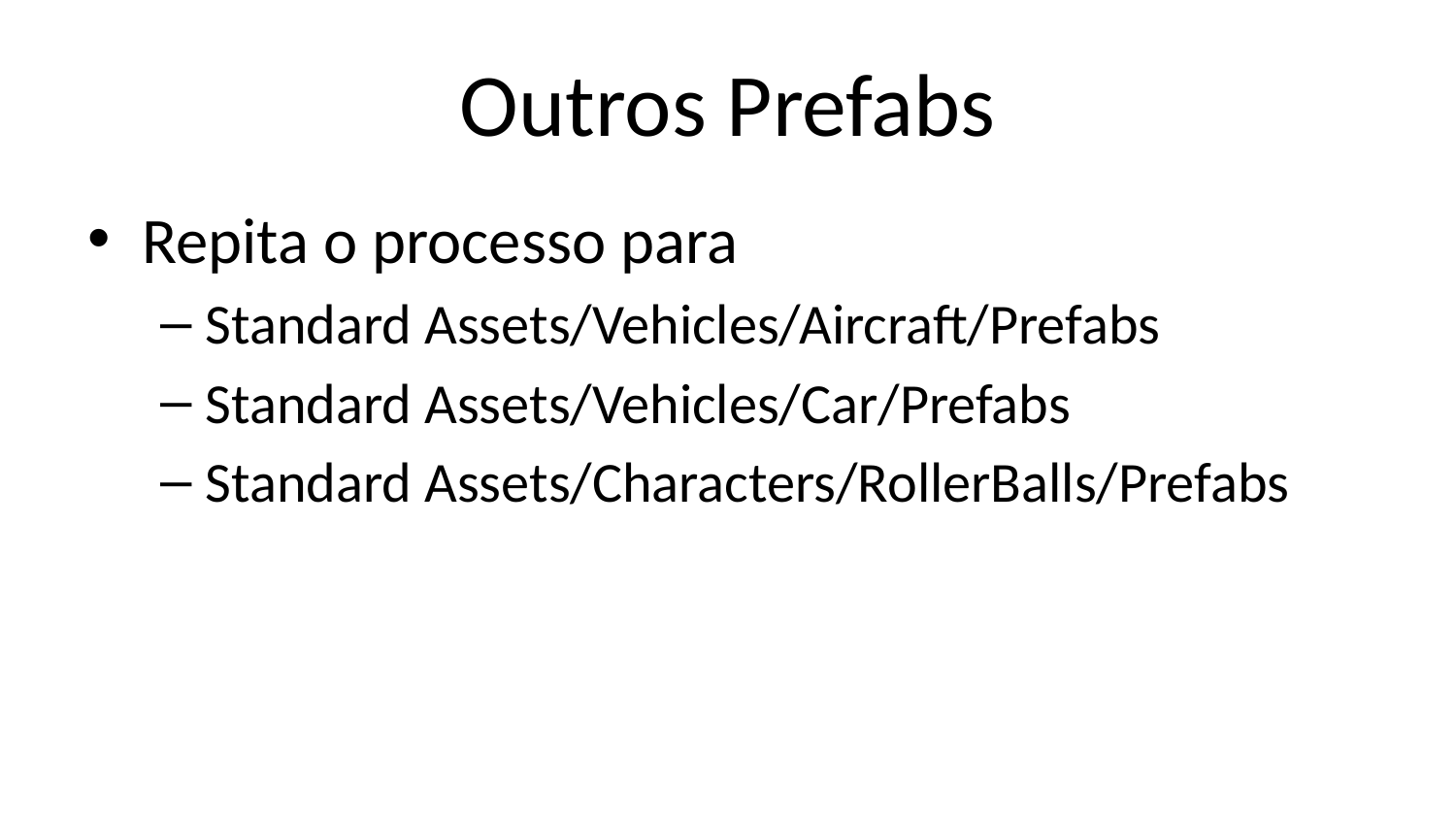

# Outros Prefabs
Repita o processo para
Standard Assets/Vehicles/Aircraft/Prefabs
Standard Assets/Vehicles/Car/Prefabs
Standard Assets/Characters/RollerBalls/Prefabs